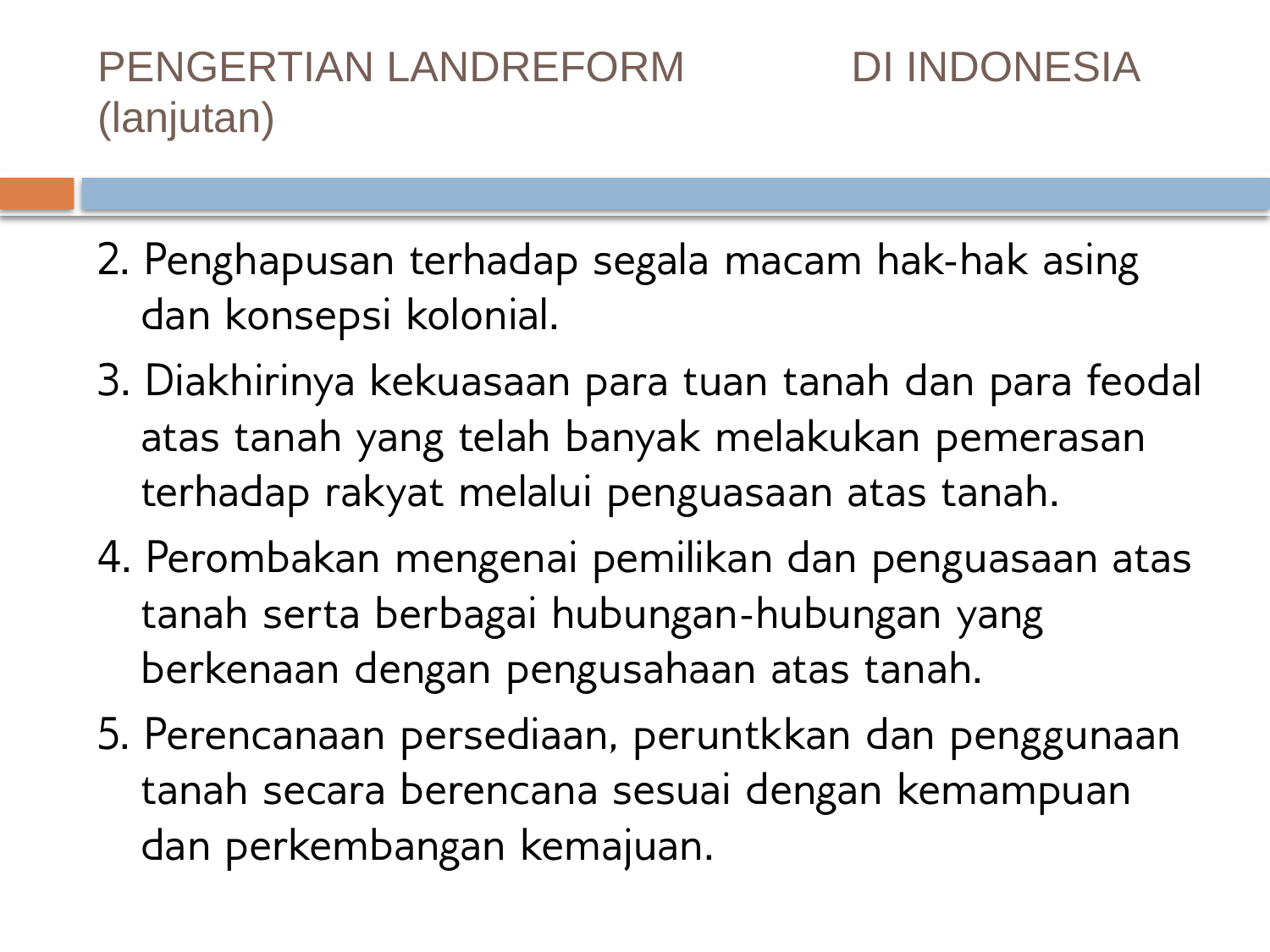

# PENGERTIAN LANDREFORM              DI INDONESIA (lanjutan)
2. Penghapusan terhadap segala macam hak-hak asing dan konsepsi kolonial.
3. Diakhirinya kekuasaan para tuan tanah dan para feodal atas tanah yang telah banyak melakukan pemerasan terhadap rakyat melalui penguasaan atas tanah.
4. Perombakan mengenai pemilikan dan penguasaan atas tanah serta berbagai hubungan-hubungan yang berkenaan dengan pengusahaan atas tanah.
5. Perencanaan persediaan, peruntkkan dan penggunaan tanah secara berencana sesuai dengan kemampuan dan perkembangan kemajuan.